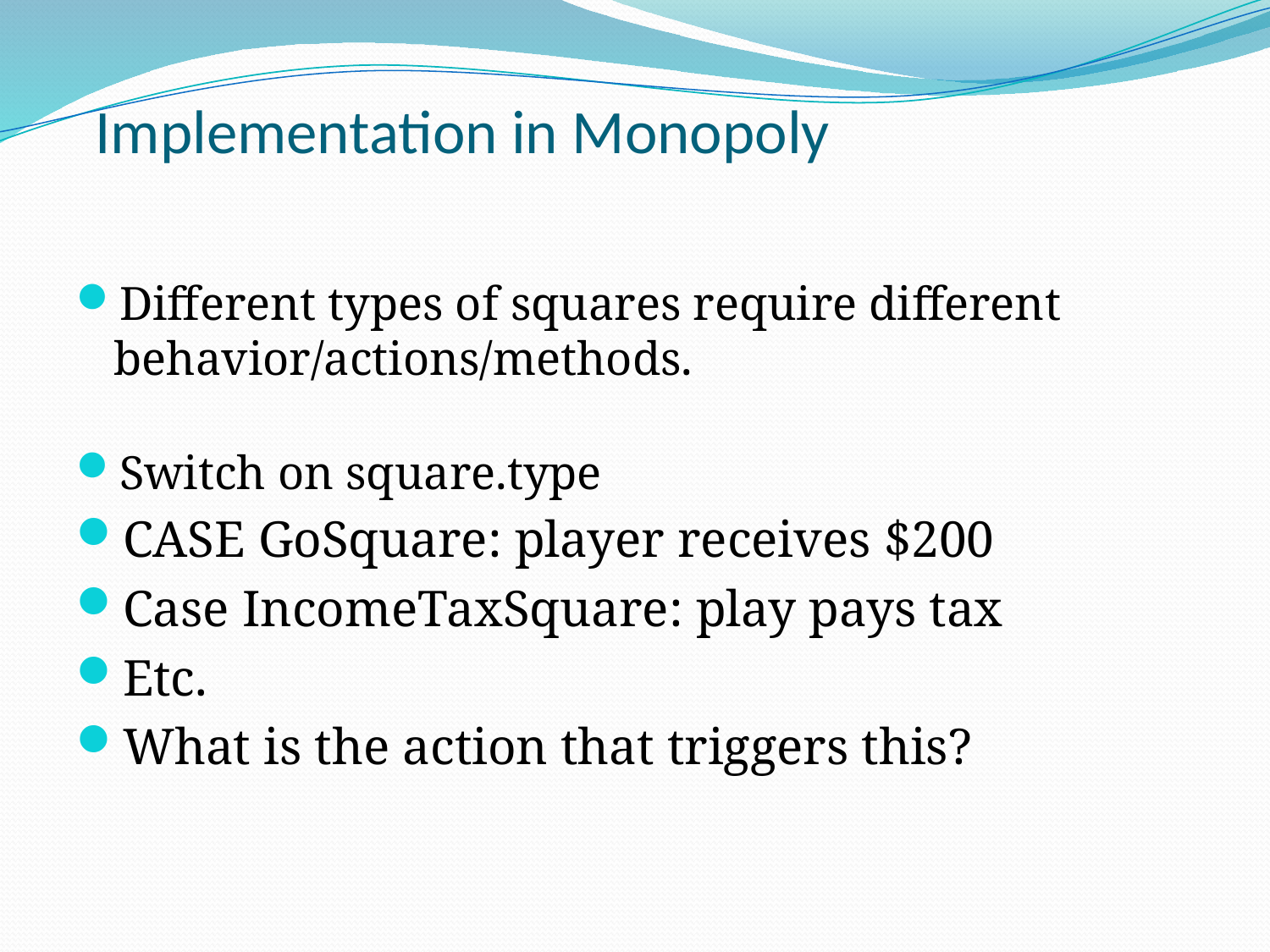

# Implementation in Monopoly
Different types of squares require different behavior/actions/methods.

Switch on square.type
CASE GoSquare: player receives $200
Case IncomeTaxSquare: play pays tax
Etc.
What is the action that triggers this?